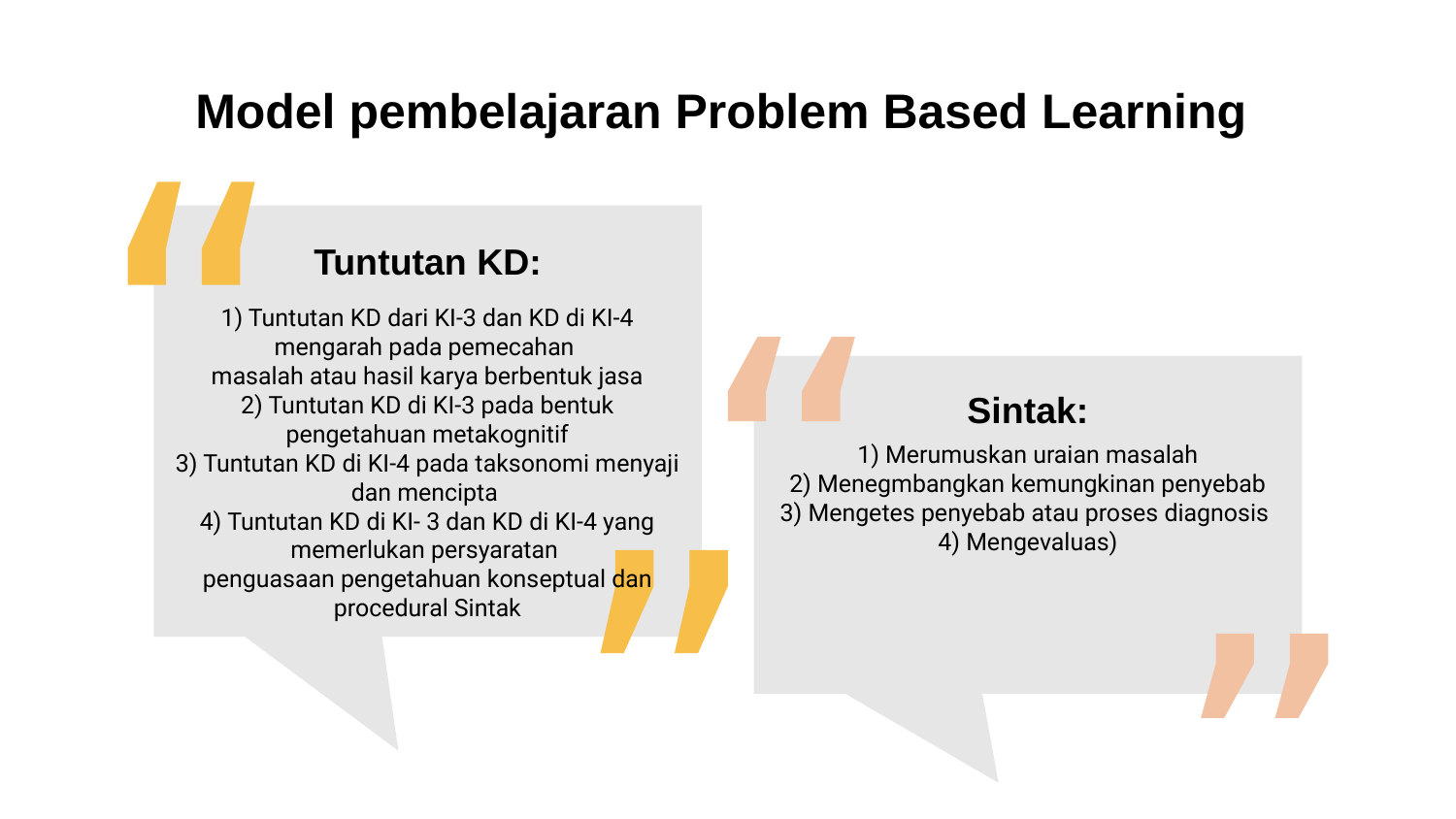

# Model pembelajaran Problem Based Learning

Tuntutan KD:
1) Tuntutan KD dari KI-3 dan KD di KI-4 mengarah pada pemecahan
masalah atau hasil karya berbentuk jasa
2) Tuntutan KD di KI-3 pada bentuk pengetahuan metakognitif
3) Tuntutan KD di KI-4 pada taksonomi menyaji dan mencipta
4) Tuntutan KD di KI- 3 dan KD di KI-4 yang memerlukan persyaratan
penguasaan pengetahuan konseptual dan procedural Sintak

Sintak:
1) Merumuskan uraian masalah
2) Menegmbangkan kemungkinan penyebab
3) Mengetes penyebab atau proses diagnosis
4) Mengevaluas)